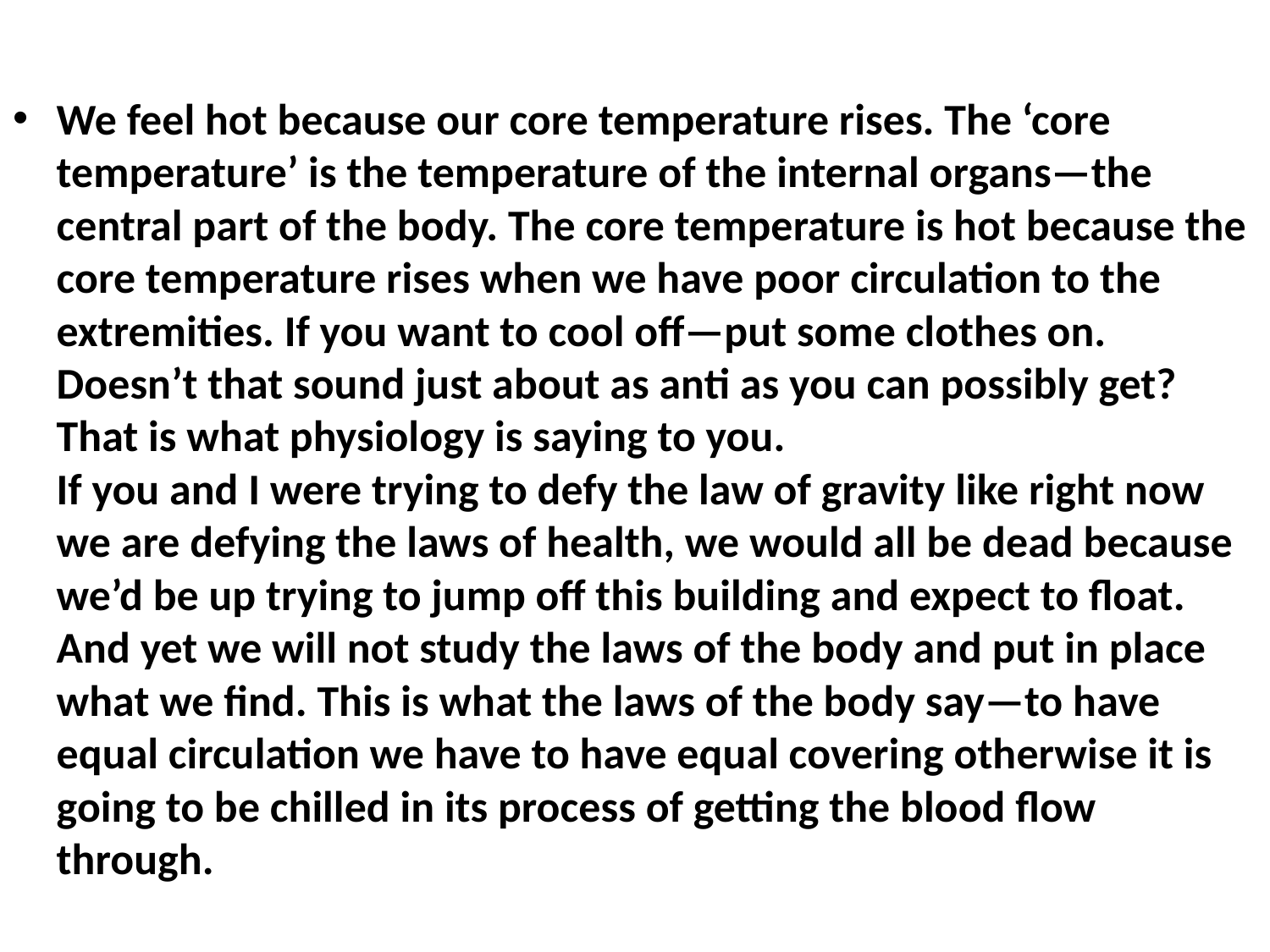

#
We feel hot because our core temperature rises. The ‘core temperature’ is the temperature of the internal organs—the central part of the body. The core temperature is hot because the core temperature rises when we have poor circulation to the extremities. If you want to cool off—put some clothes on. Doesn’t that sound just about as anti as you can possibly get? That is what physiology is saying to you.
If you and I were trying to defy the law of gravity like right now we are defying the laws of health, we would all be dead because we’d be up trying to jump off this building and expect to float. And yet we will not study the laws of the body and put in place what we find. This is what the laws of the body say—to have equal circulation we have to have equal covering otherwise it is going to be chilled in its process of getting the blood flow through.